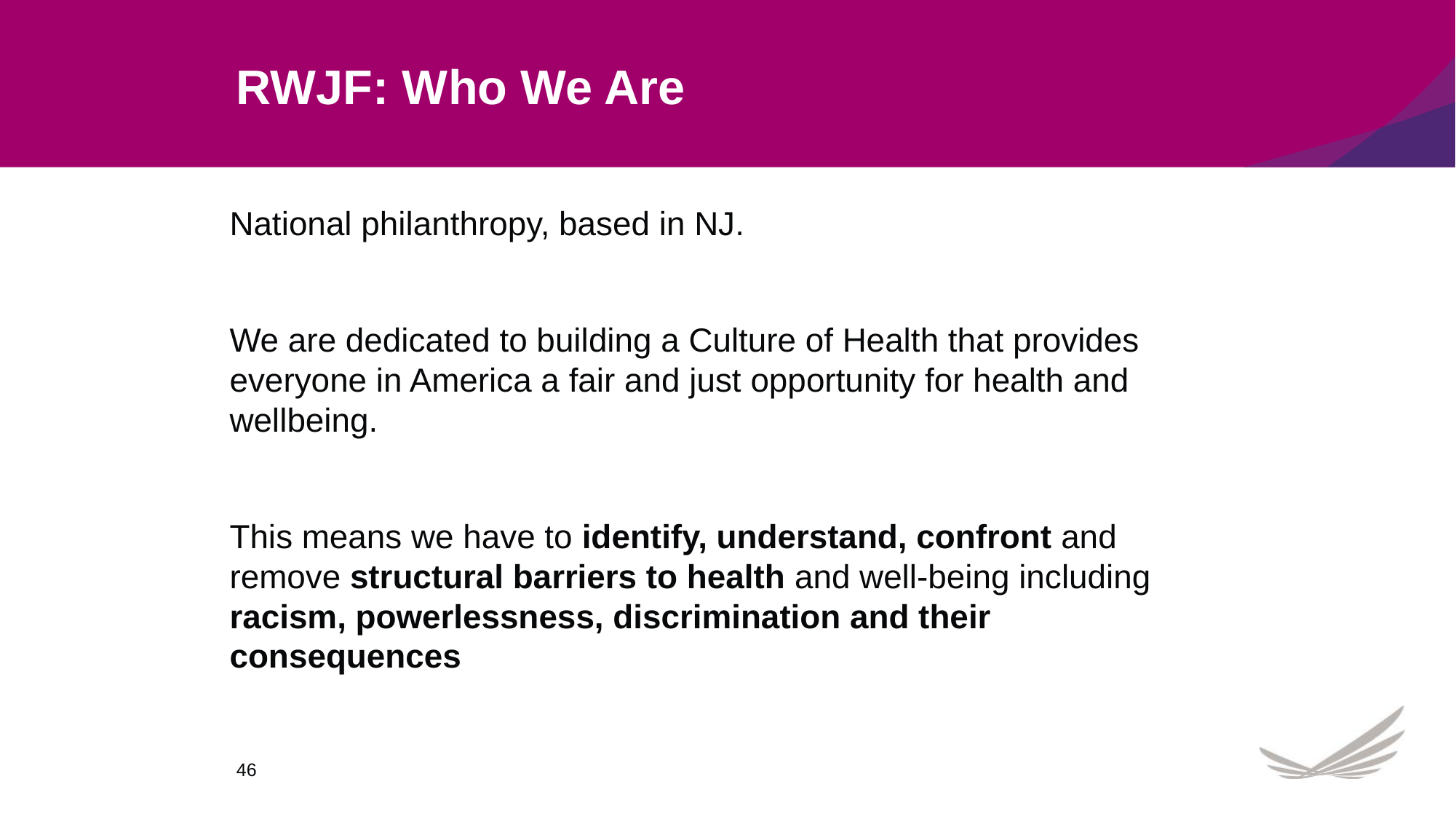

# RWJF: Who We Are
National philanthropy, based in NJ.

We are dedicated to building a Culture of Health that provides everyone in America a fair and just opportunity for health and wellbeing.

This means we have to identify, understand, confront and remove structural barriers to health and well-being including racism, powerlessness, discrimination and their consequences

46